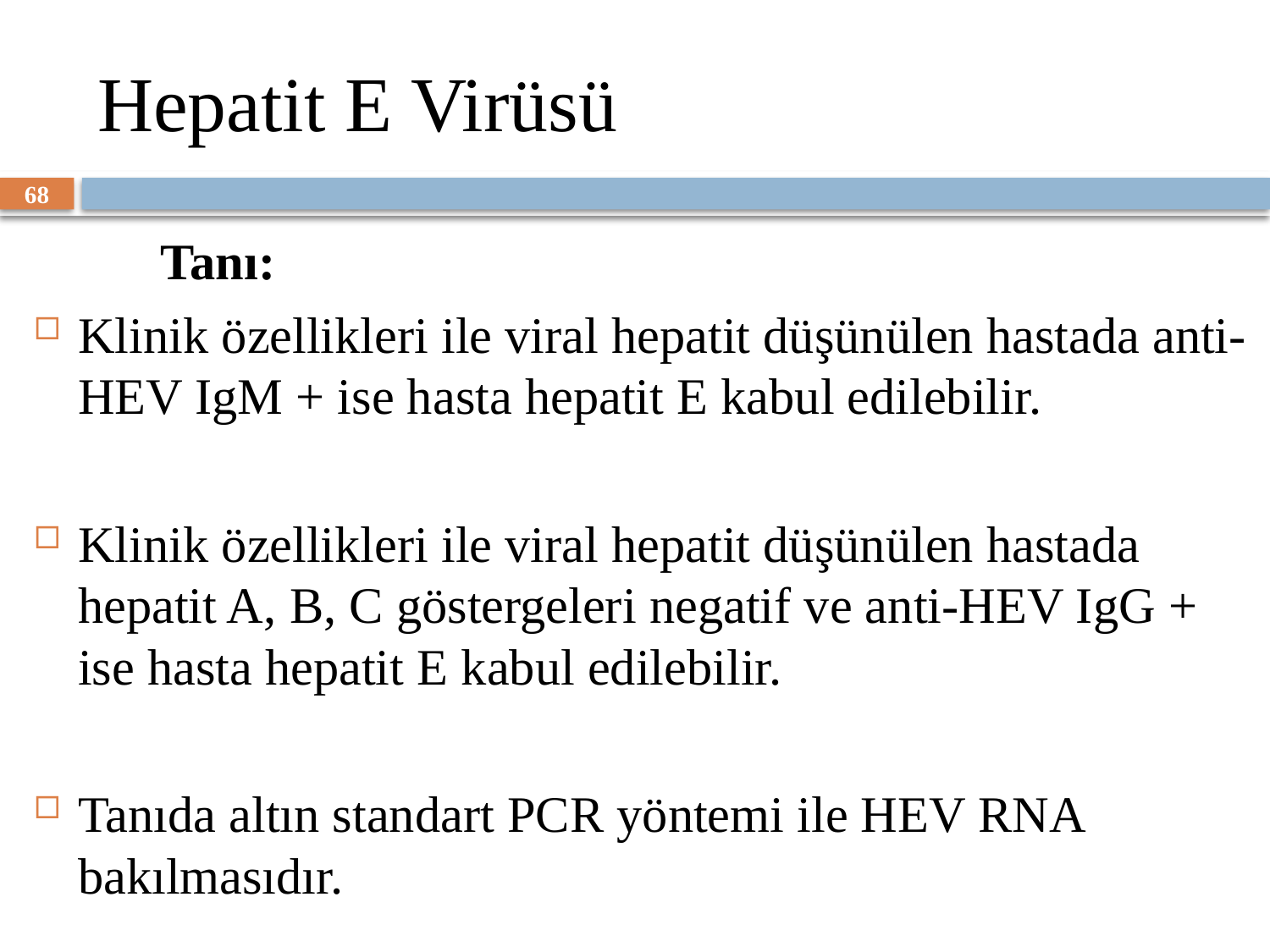

# Hepatit E Virüsü
68
	Tanı:
Klinik özellikleri ile viral hepatit düşünülen hastada anti-HEV IgM + ise hasta hepatit E kabul edilebilir.

Klinik özellikleri ile viral hepatit düşünülen hastada hepatit A, B, C göstergeleri negatif ve anti-HEV IgG + ise hasta hepatit E kabul edilebilir.

Tanıda altın standart PCR yöntemi ile HEV RNA bakılmasıdır.